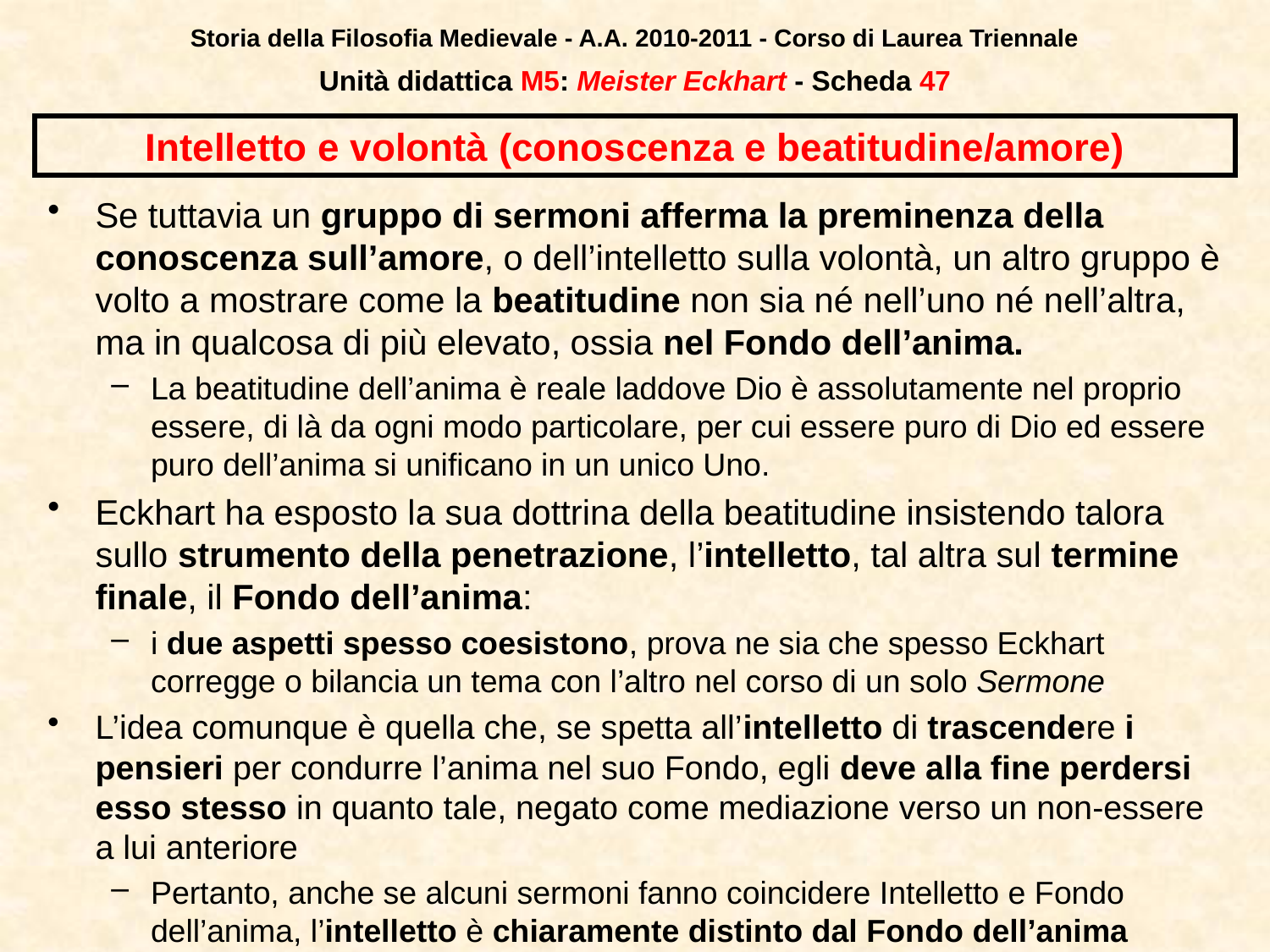

Storia della Filosofia Medievale - A.A. 2010-2011 - Corso di Laurea Triennale
Unità didattica M5: Meister Eckhart - Scheda 47
# Intelletto e volontà (conoscenza e beatitudine/amore)
Se tuttavia un gruppo di sermoni afferma la preminenza della conoscenza sull’amore, o dell’intelletto sulla volontà, un altro gruppo è volto a mostrare come la beatitudine non sia né nell’uno né nell’altra, ma in qualcosa di più elevato, ossia nel Fondo dell’anima.
La beatitudine dell’anima è reale laddove Dio è assolutamente nel proprio essere, di là da ogni modo particolare, per cui essere puro di Dio ed essere puro dell’anima si unificano in un unico Uno.
Eckhart ha esposto la sua dottrina della beatitudine insistendo talora sullo strumento della penetrazione, l’intelletto, tal altra sul termine finale, il Fondo dell’anima:
i due aspetti spesso coesistono, prova ne sia che spesso Eckhart corregge o bilancia un tema con l’altro nel corso di un solo Sermone
L’idea comunque è quella che, se spetta all’intelletto di trascendere i pensieri per condurre l’anima nel suo Fondo, egli deve alla fine perdersi esso stesso in quanto tale, negato come mediazione verso un non-essere a lui anteriore
Pertanto, anche se alcuni sermoni fanno coincidere Intelletto e Fondo dell’anima, l’intelletto è chiaramente distinto dal Fondo dell’anima